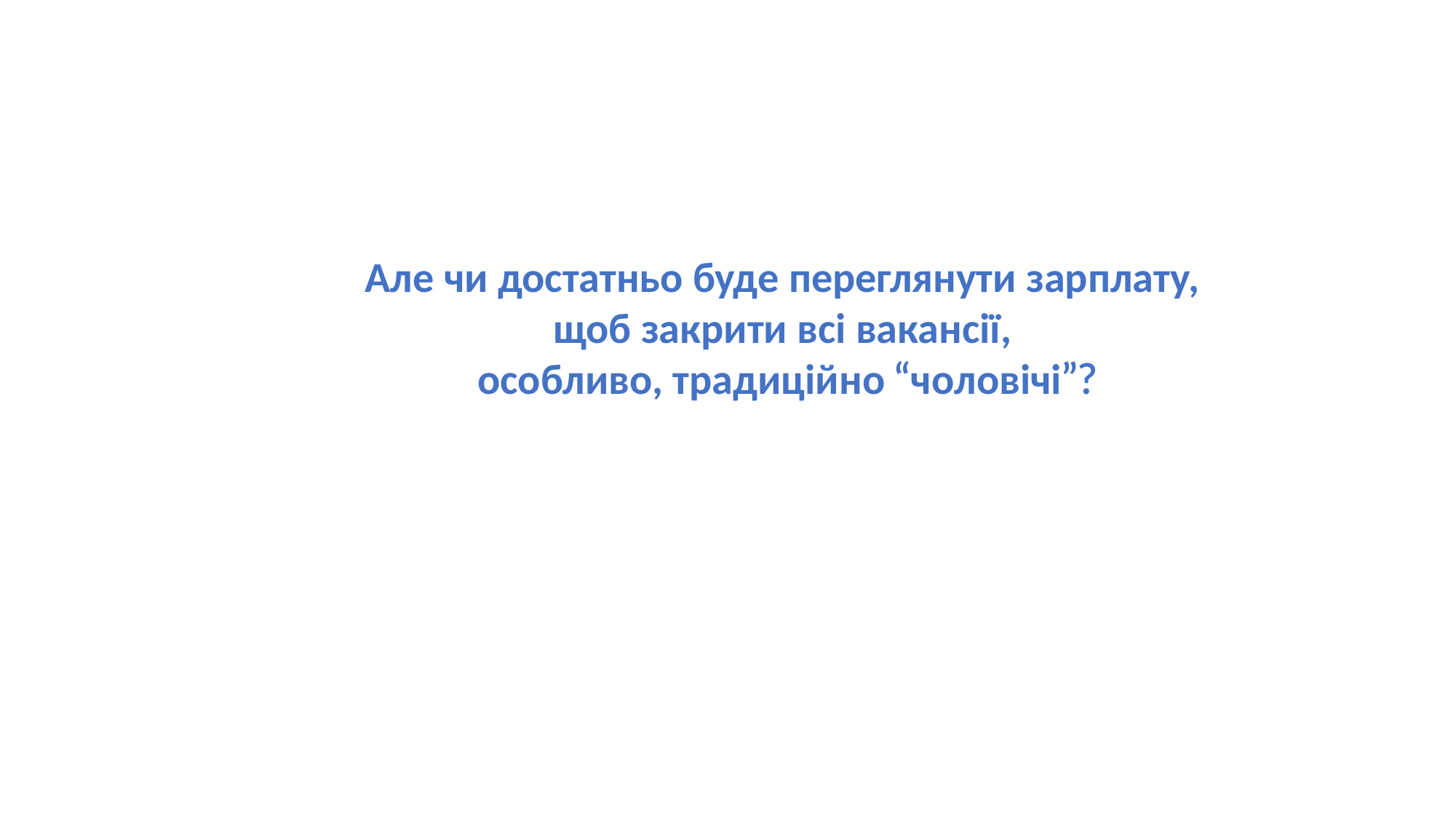

Але чи достатньо буде переглянути зарплату,
щоб закрити всі вакансії,
особливо, традиційно “чоловічі”?